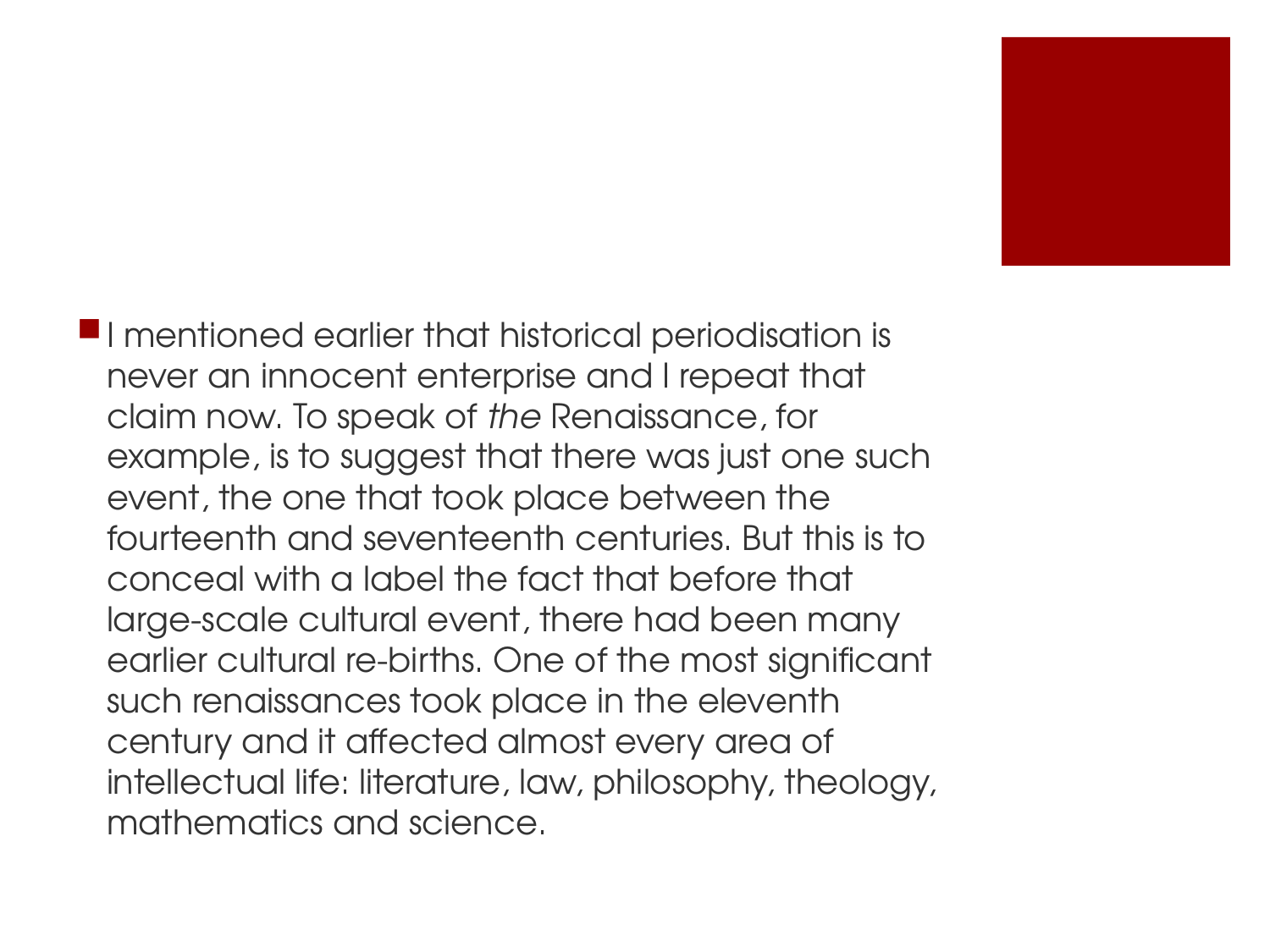

#
I mentioned earlier that historical periodisation is never an innocent enterprise and I repeat that claim now. To speak of the Renaissance, for example, is to suggest that there was just one such event, the one that took place between the fourteenth and seventeenth centuries. But this is to conceal with a label the fact that before that large-scale cultural event, there had been many earlier cultural re-births. One of the most significant such renaissances took place in the eleventh century and it affected almost every area of intellectual life: literature, law, philosophy, theology, mathematics and science.